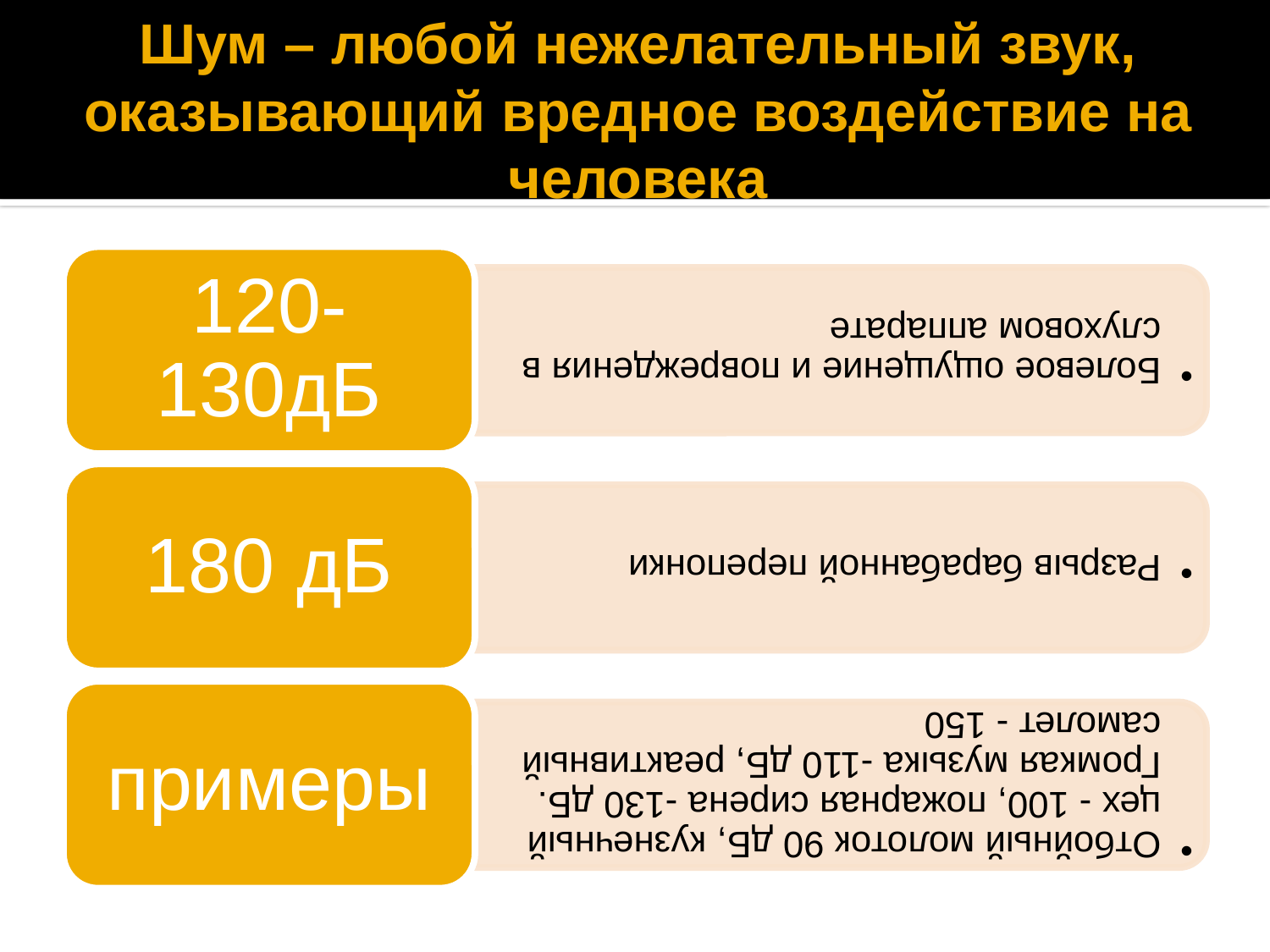

# Шум – любой нежелательный звук, оказывающий вредное воздействие на человека
Болевое ощущение и повреждения в слуховом аппарате
120-130дБ
Разрыв барабанной перепонки
180 дБ
Отбойный молоток 90 дБ, кузнечный цех - 100, пожарная сирена -130 дБ. Громкая музыка -110 дБ, реактивный самолет - 150
примеры